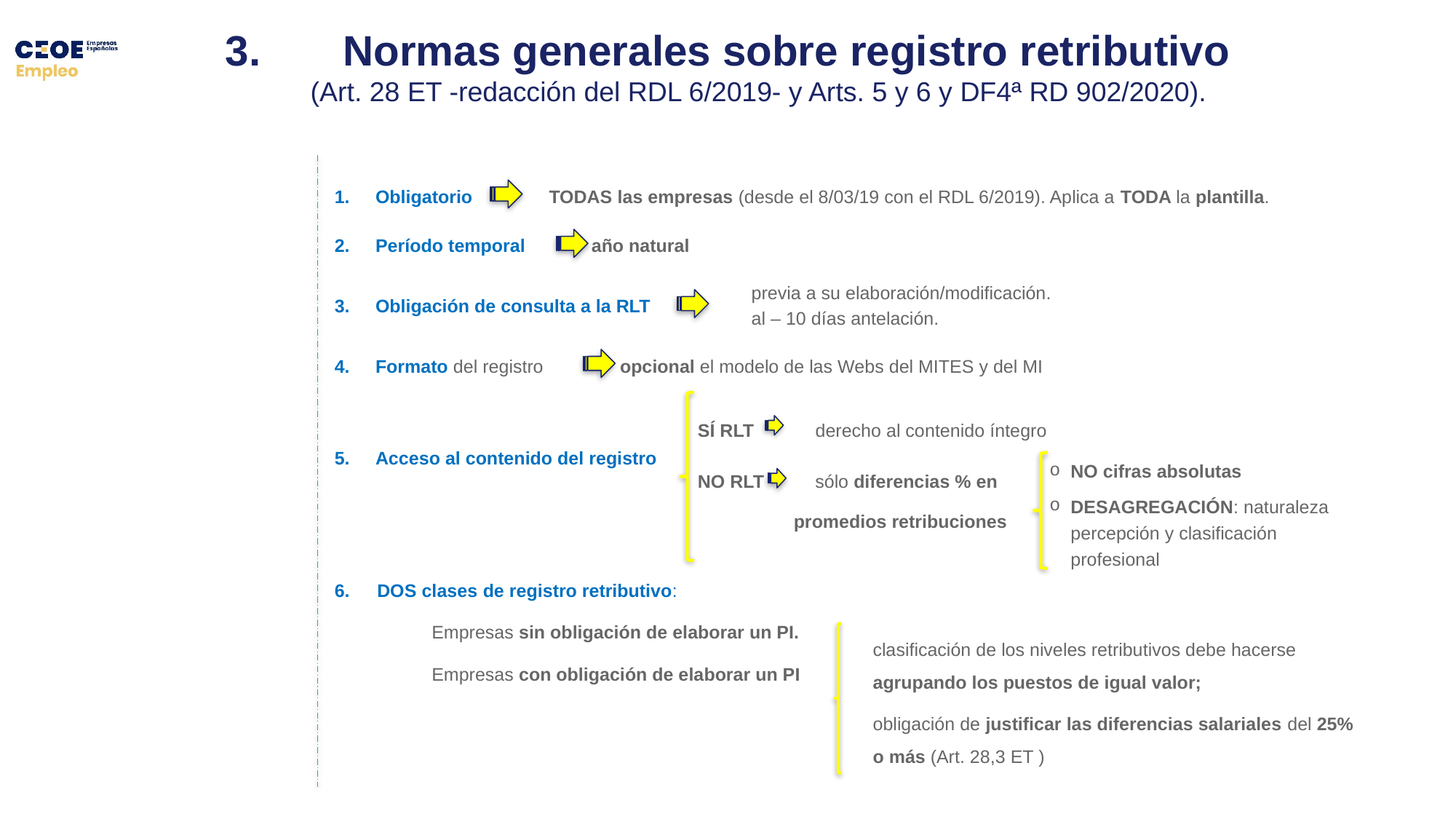

# 3.       Normas generales sobre registro retributivo (Art. 28 ET -redacción del RDL 6/2019- y Arts. 5 y 6 y DF4ª RD 902/2020).

Obligatorio               TODAS las empresas (desde el 8/03/19 con el RDL 6/2019). Aplica a TODA la plantilla.

Período temporal             año natural

Obligación de consulta a la RLT

Formato del registro               opcional el modelo de las Webs del MITES y del MI

Acceso al contenido del registro

DOS clases de registro retributivo:
Empresas sin obligación de elaborar un PI.
Empresas con obligación de elaborar un PI

previa a su elaboración/modificación.
al – 10 días antelación.

SÍ RLT            derecho al contenido íntegro
NO RLT          sólo diferencias % en
promedios retribuciones

NO cifras absolutas
DESAGREGACIÓN: naturaleza percepción y clasificación profesional

clasificación de los niveles retributivos debe hacerse agrupando los puestos de igual valor;
obligación de justificar las diferencias salariales del 25% o más (Art. 28,3 ET )